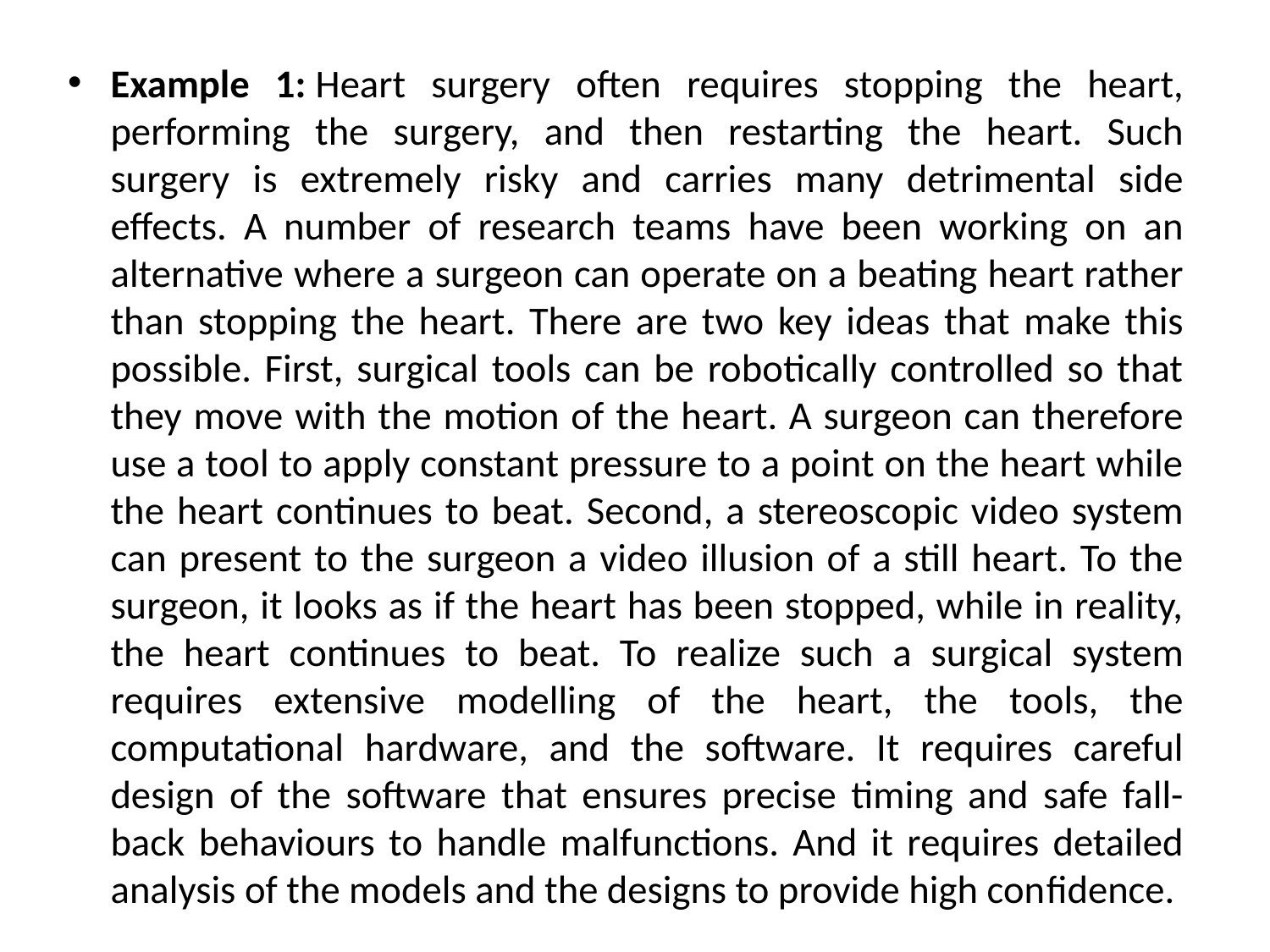

Example 1: Heart surgery often requires stopping the heart, performing the surgery, and then restarting the heart. Such surgery is extremely risky and carries many detrimental side effects. A number of research teams have been working on an alternative where a surgeon can operate on a beating heart rather than stopping the heart. There are two key ideas that make this possible. First, surgical tools can be robotically controlled so that they move with the motion of the heart. A surgeon can therefore use a tool to apply constant pressure to a point on the heart while the heart continues to beat. Second, a stereoscopic video system can present to the surgeon a video illusion of a still heart. To the surgeon, it looks as if the heart has been stopped, while in reality, the heart continues to beat. To realize such a surgical system requires extensive modelling of the heart, the tools, the computational hardware, and the software. It requires careful design of the software that ensures precise timing and safe fall-back behaviours to handle malfunctions. And it requires detailed analysis of the models and the designs to provide high conﬁdence.